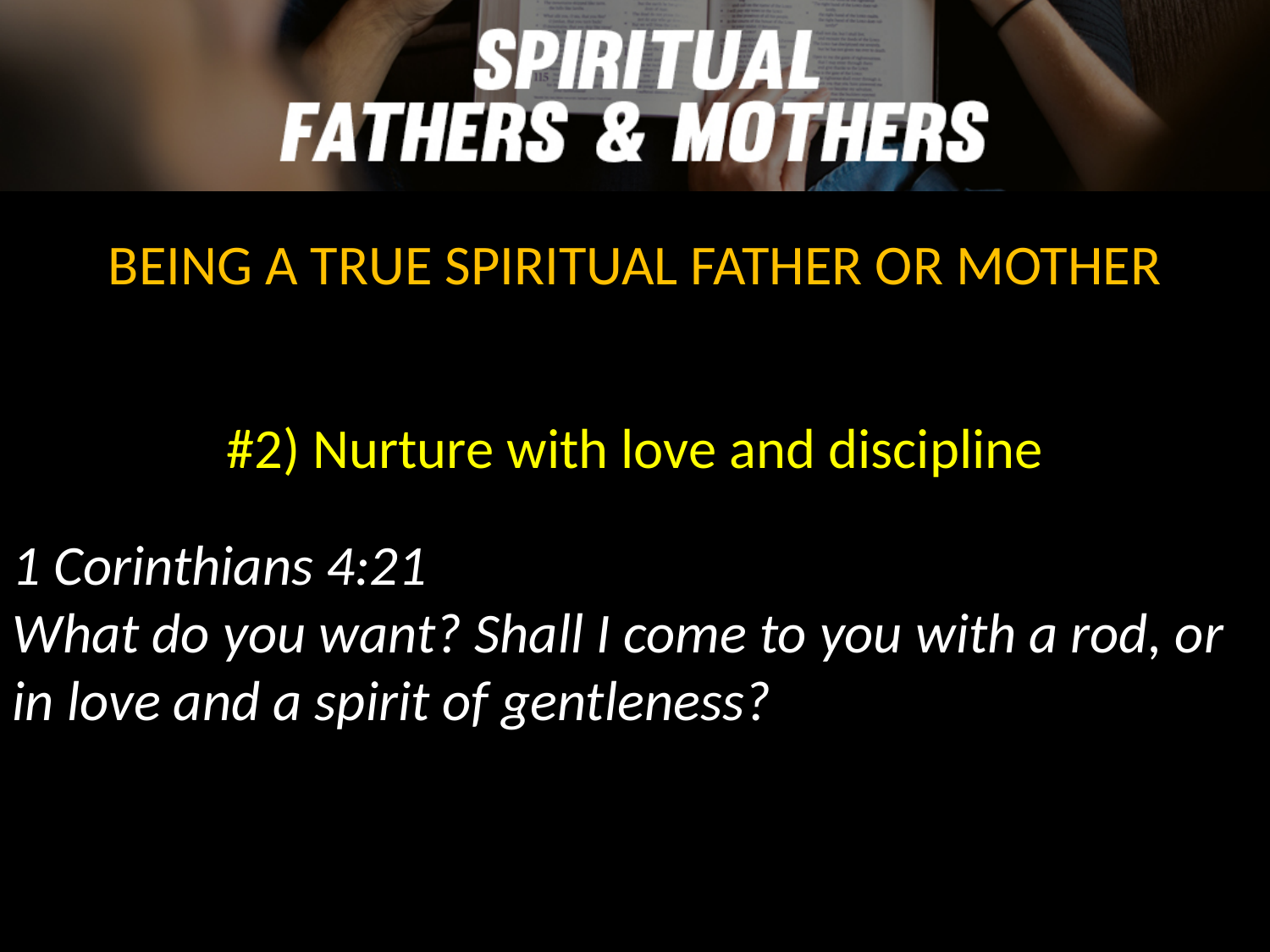

BEING A TRUE SPIRITUAL FATHER OR MOTHER
#2) Nurture with love and discipline
1 Corinthians 4:21
What do you want? Shall I come to you with a rod, or in love and a spirit of gentleness?